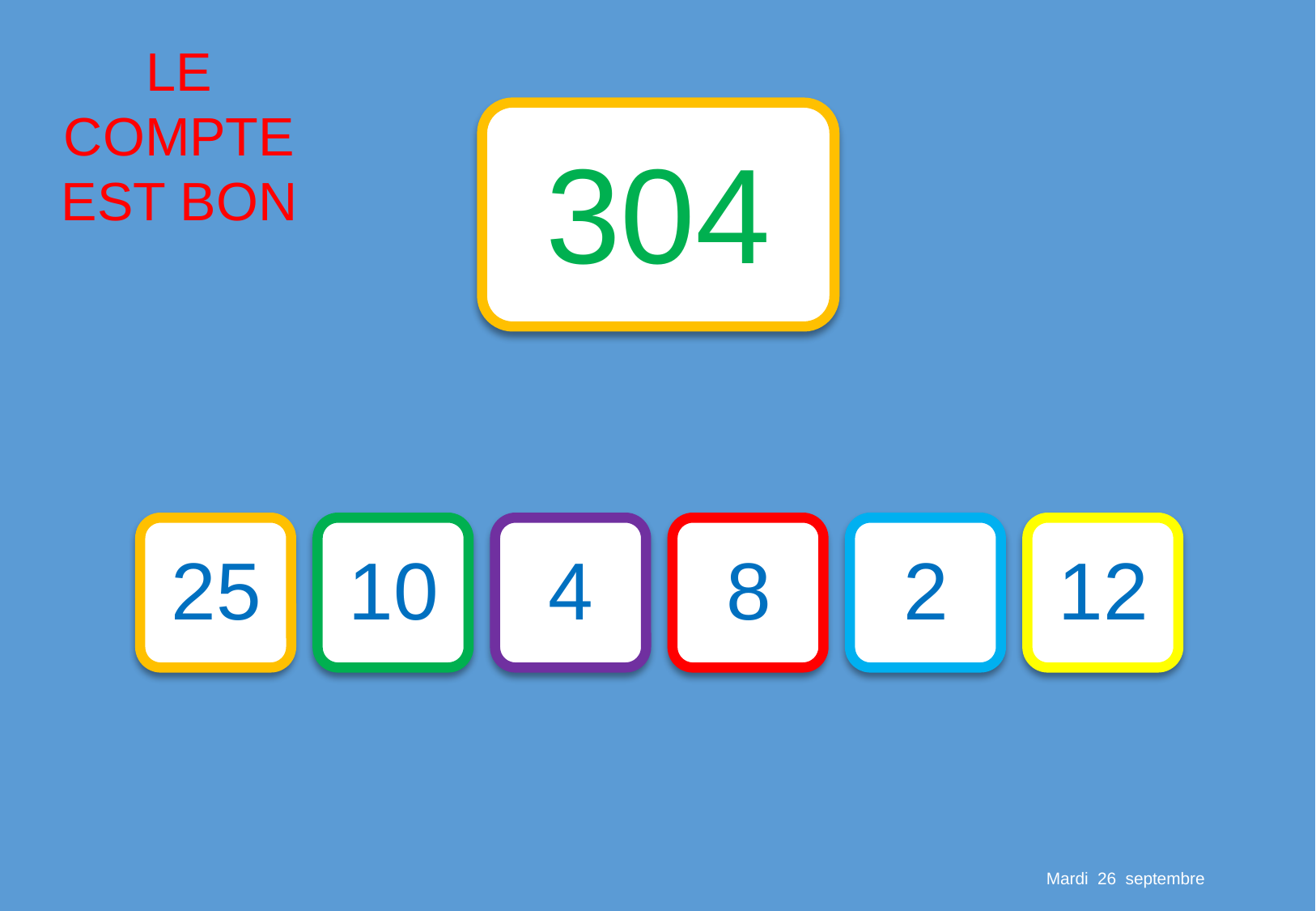

304
25
10
4
8
2
12
Mardi  26  septembre